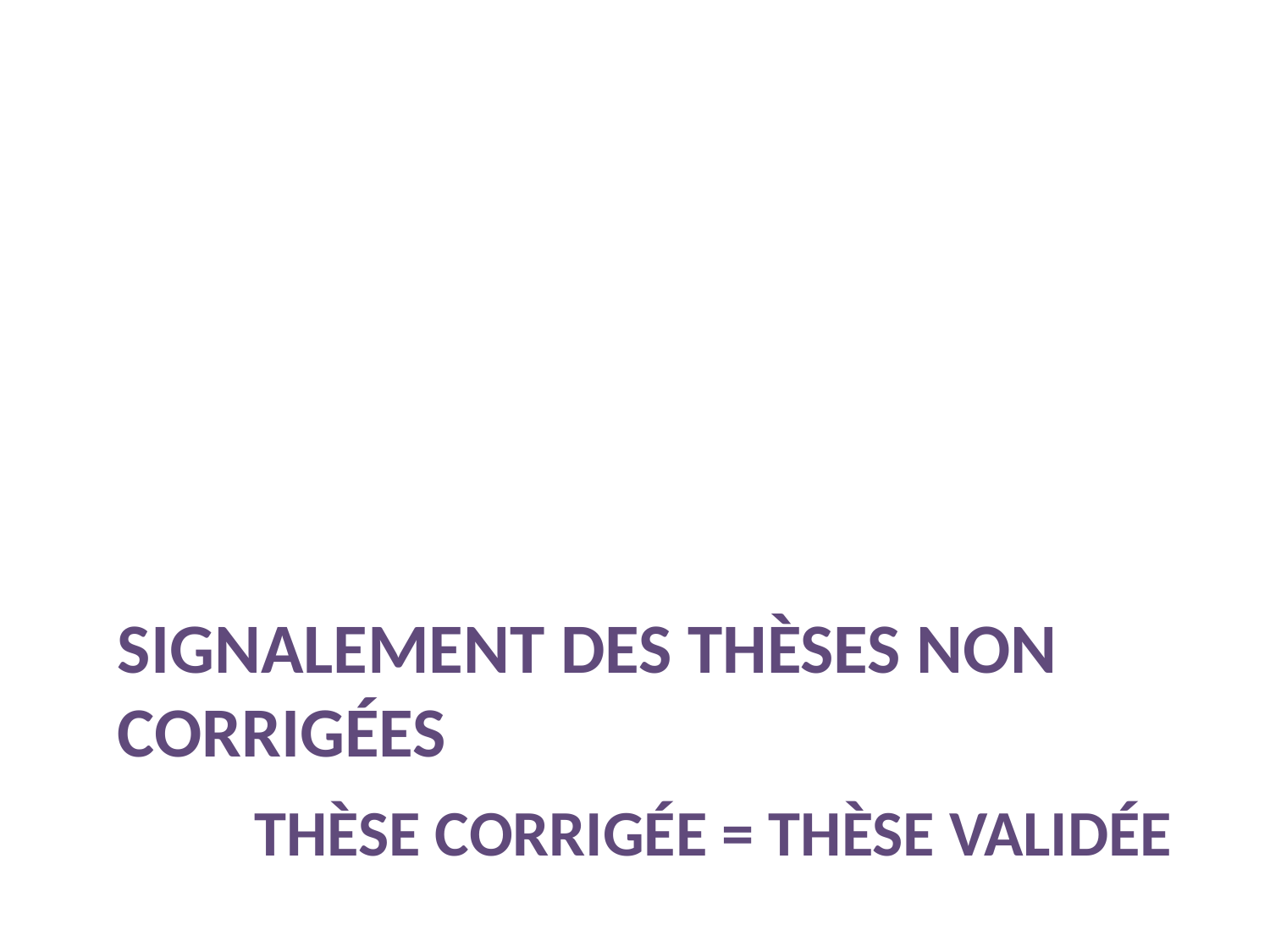

# SIGNALEMENT DES Thèses NON corrigées
Thèse corrigée = thèse validée